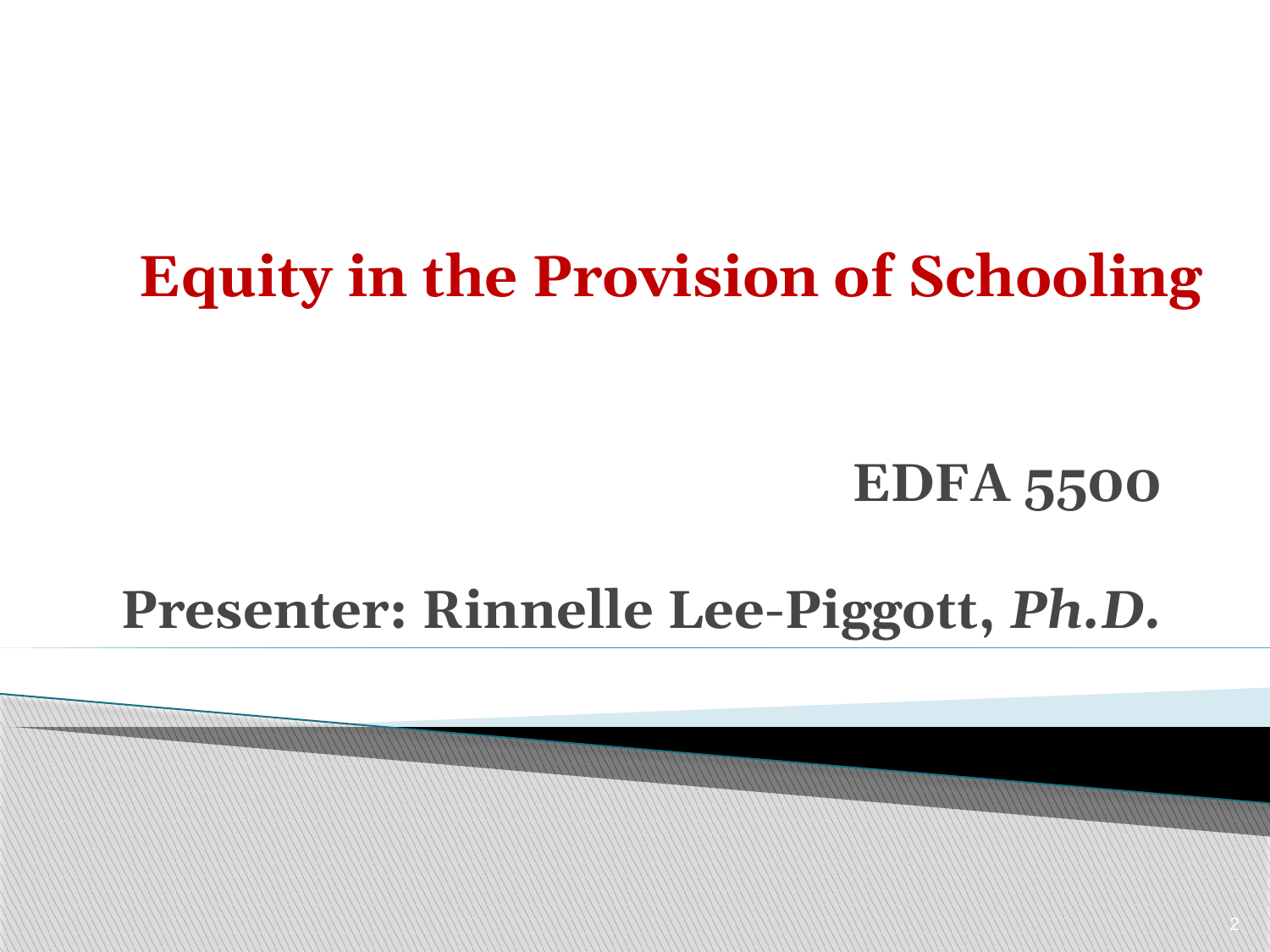

Equity in the Provision of Schooling
# EDFA 5500 Presenter: Rinnelle Lee-Piggott, Ph.D.
2